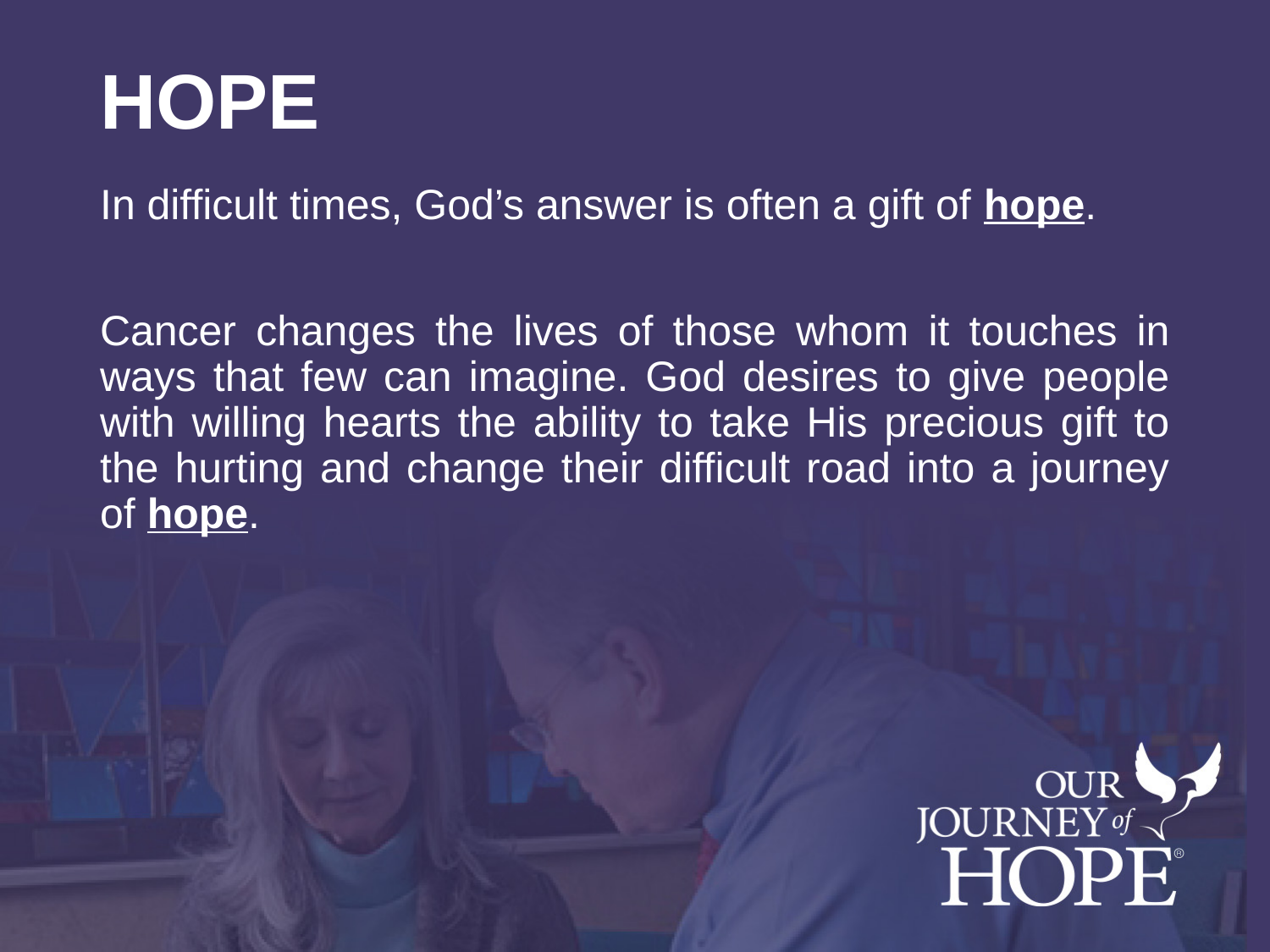

# HOPE
In difficult times, God’s answer is often a gift of hope.

Cancer changes the lives of those whom it touches in ways that few can imagine. God desires to give people with willing hearts the ability to take His precious gift to the hurting and change their difficult road into a journey of hope.